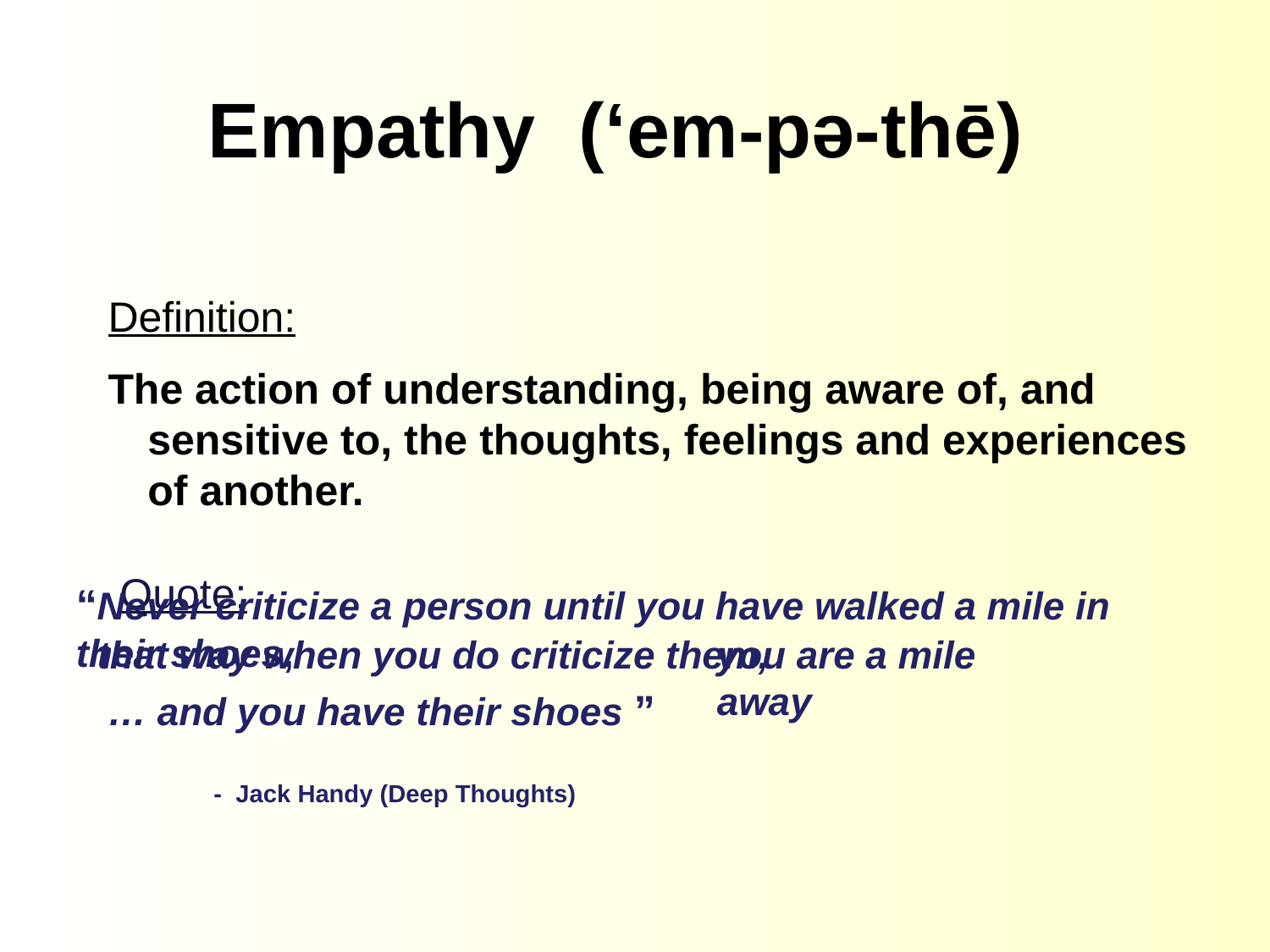

# Empathy  (‘em-pə-thē)

Definition:

The action of understanding, being aware of, and sensitive to, the thoughts, feelings and experiences of another.

 Quote:
“Never criticize a person until you have walked a mile in their shoes,
that way when you do criticize them,
you are a mile away
… and you have their shoes ”
-  Jack Handy (Deep Thoughts)